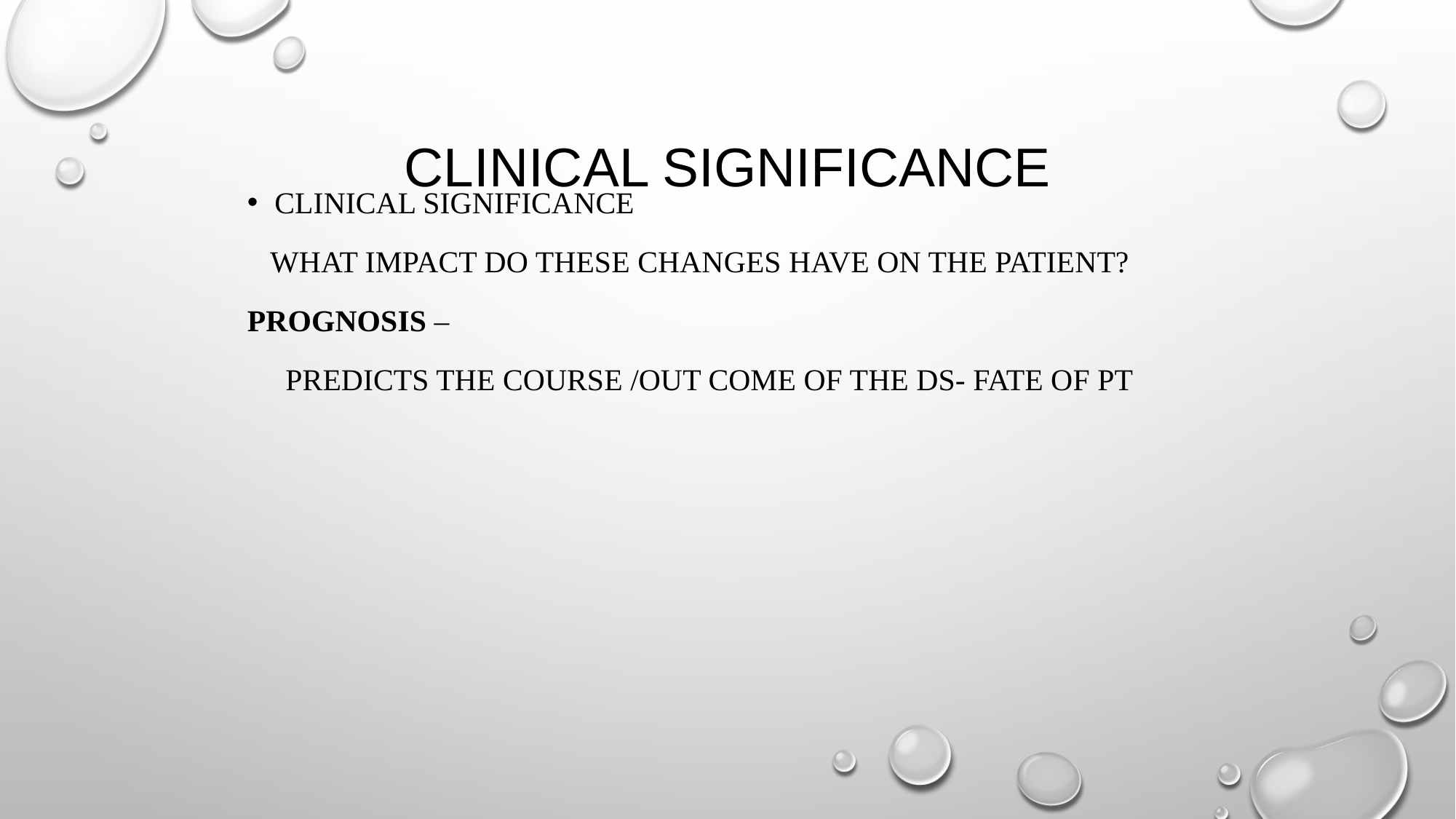

# Clinical significance
Clinical significance
   What impact do these changes have on the patient?
Prognosis –
     predicts the course /out come of the ds- fate of pt